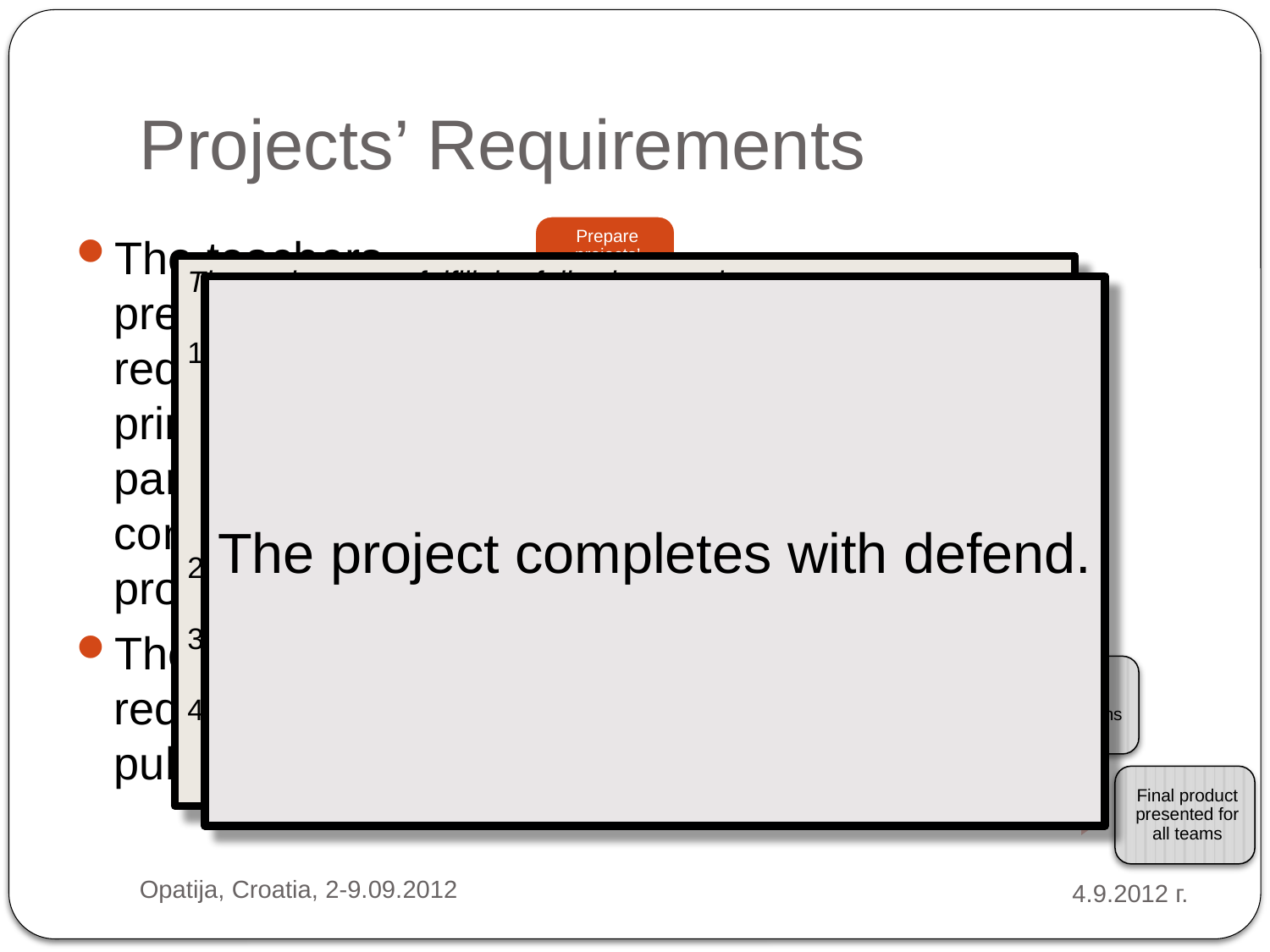

# Projects’ Requirements
The teachers prepare projects requirements in principle and set parameters for completing the projects
These requirements are published in DeLC.
Prepare projects’ requirements in principle
Form collaborative working groups
Teams makes proposals for projects by themselves
Teachers makes projects proposals for “non creative teams”
Teacher consultations
Final product presented for all teams
The project must fulfill the following requirements:

Using of backend data. By example
Database server (MS SQL, MySQL, Oracle, PostgreSQL, Firebird, …)
Data streams (files, sockets, …)
WebServices (SOAP, XML-RPC, …)

Has graphical user interface (GUI)

Take care for the security issues

No limits for the implementation technology (it is recommended to be one of the used in the educational materials in the masters’ program)
The project completes with defend.
Opatija, Croatia, 2-9.09.2012
4.9.2012 г.